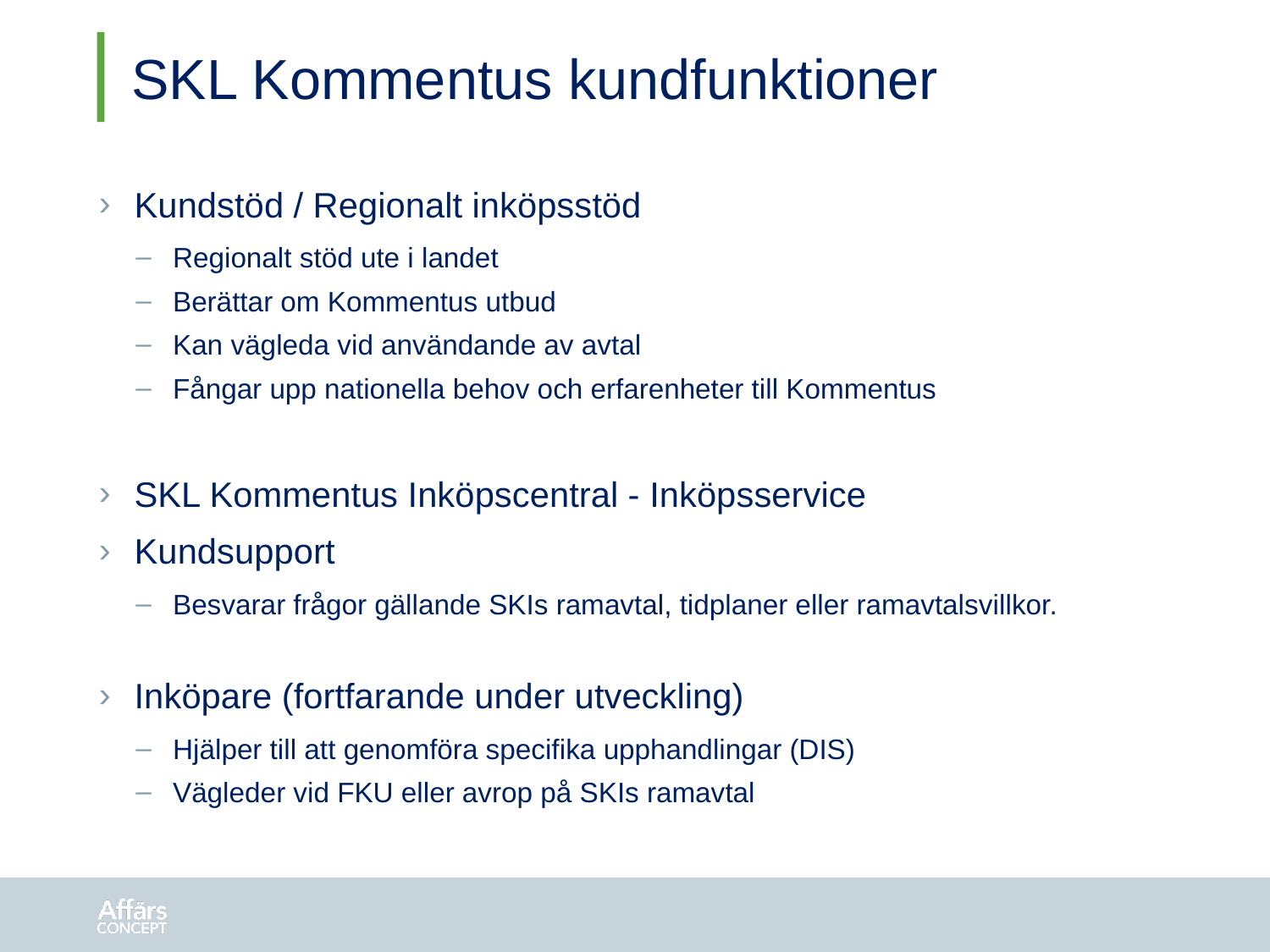

# SKL Kommentus kundfunktioner
Kundstöd / Regionalt inköpsstöd
Regionalt stöd ute i landet
Berättar om Kommentus utbud
Kan vägleda vid användande av avtal
Fångar upp nationella behov och erfarenheter till Kommentus

SKL Kommentus Inköpscentral - Inköpsservice
Kundsupport
Besvarar frågor gällande SKIs ramavtal, tidplaner eller ramavtalsvillkor.

Inköpare (fortfarande under utveckling)
Hjälper till att genomföra specifika upphandlingar (DIS)
Vägleder vid FKU eller avrop på SKIs ramavtal